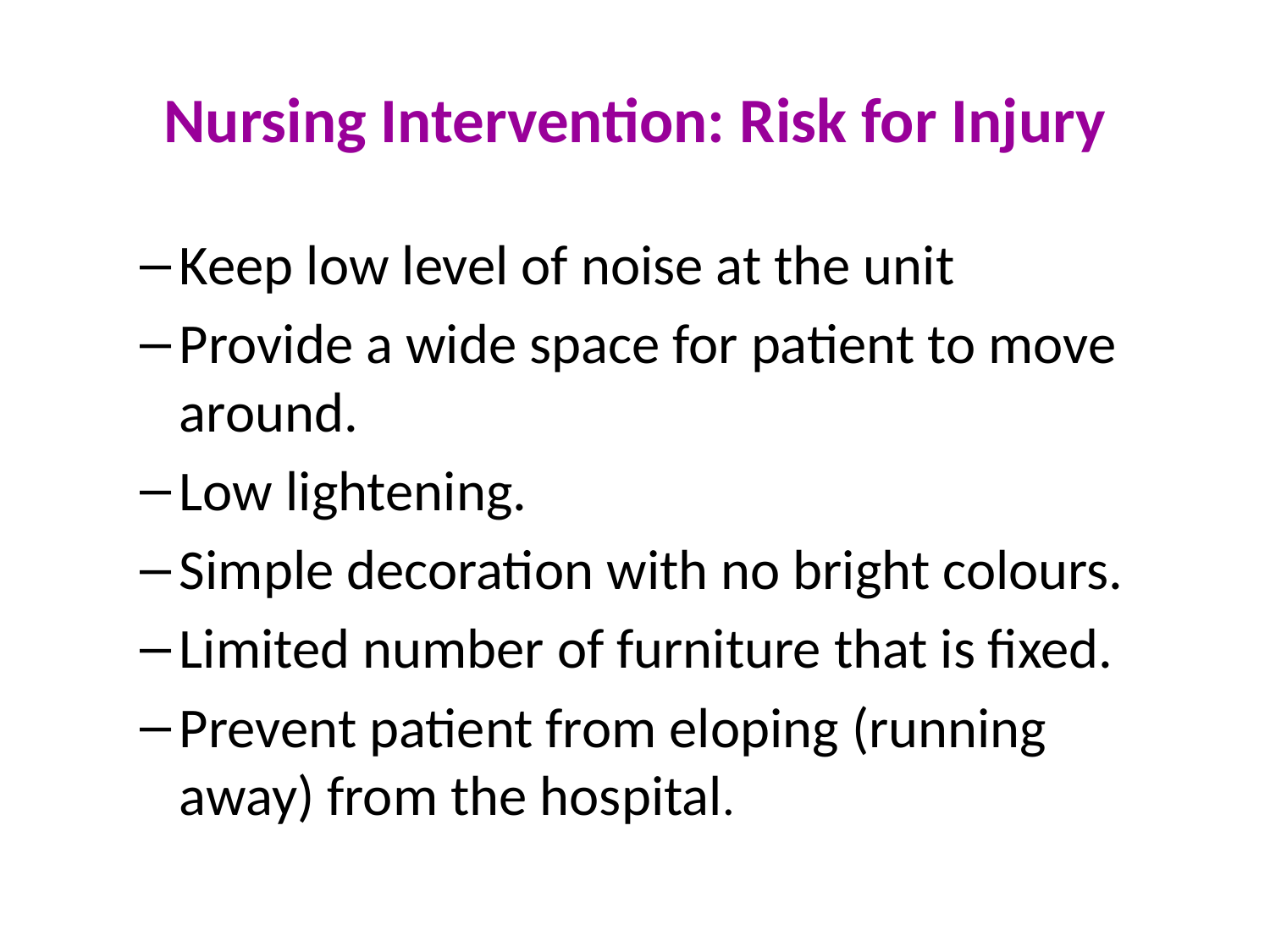

# Nursing Intervention: Risk for Injury
Keep low level of noise at the unit
Provide a wide space for patient to move around.
Low lightening.
Simple decoration with no bright colours.
Limited number of furniture that is fixed.
Prevent patient from eloping (running away) from the hospital.